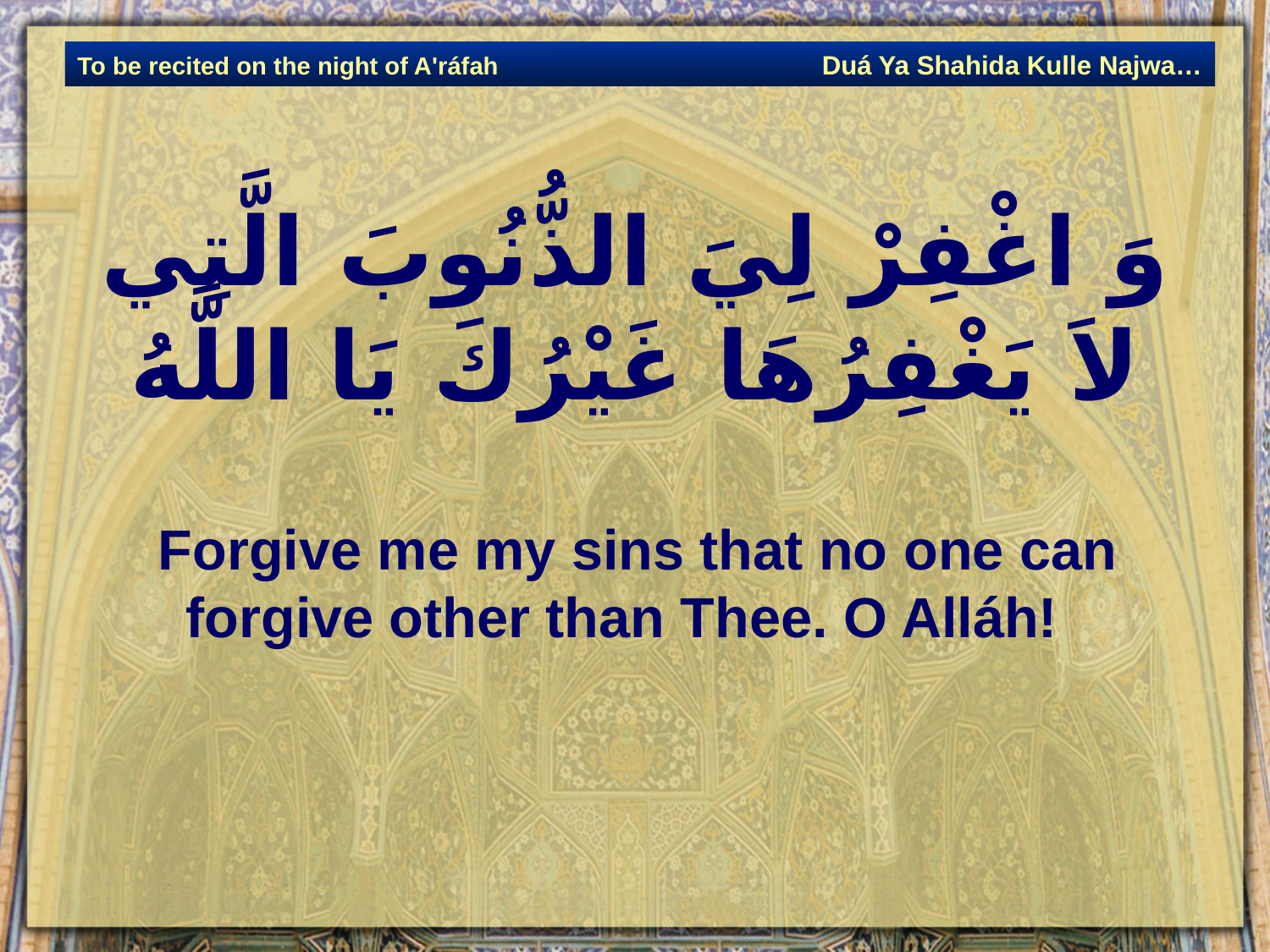

Duá Ya Shahida Kulle Najwa…
To be recited on the night of A'ráfah
# وَ اغْفِرْ لِيَ الذُّنُوبَ الَّتِي لاَ يَغْفِرُهَا غَيْرُكَ يَا اللَّهُ‏
 Forgive me my sins that no one can forgive other than Thee. O Alláh!